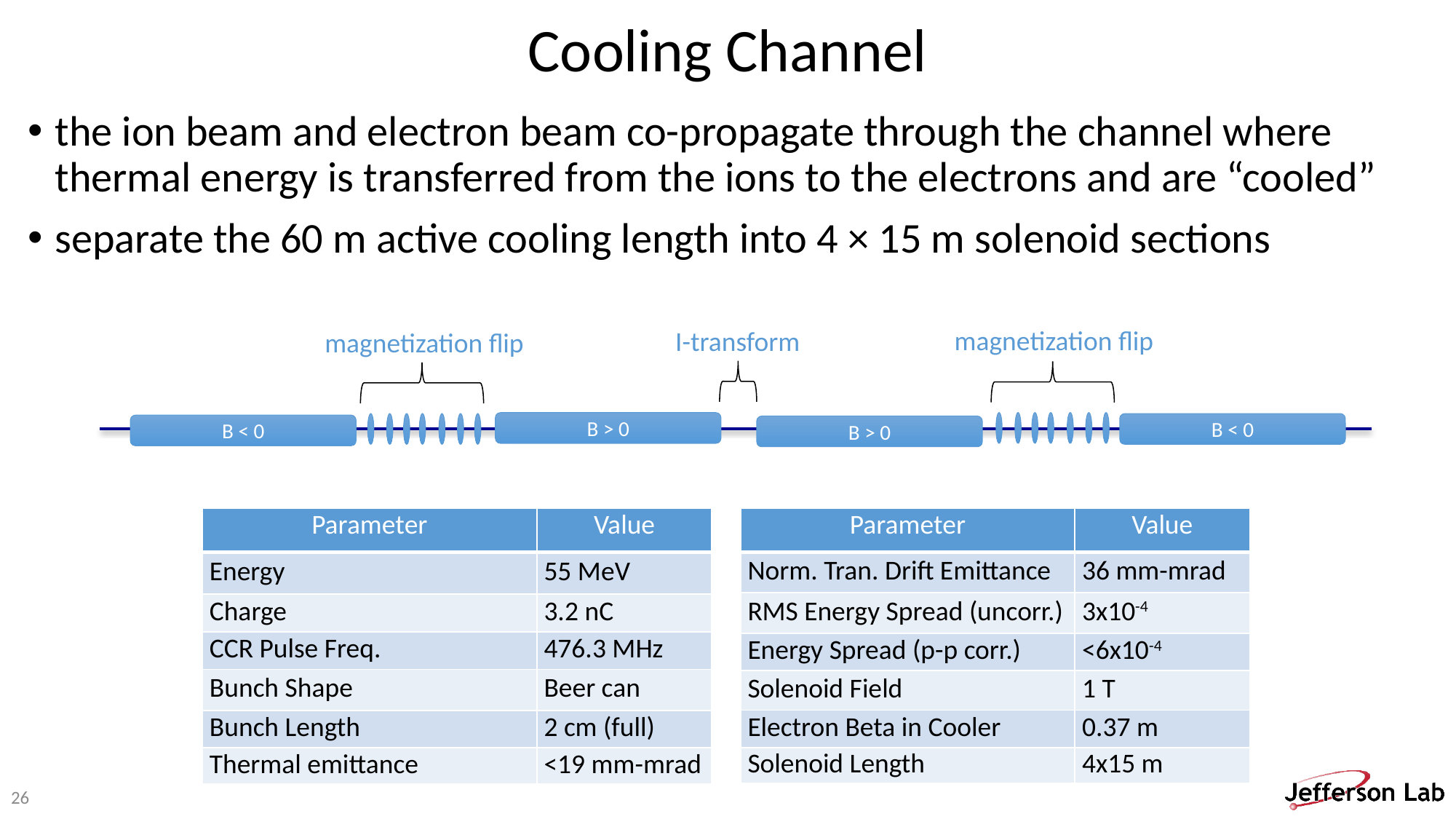

# Cooling Channel
the ion beam and electron beam co-propagate through the channel where thermal energy is transferred from the ions to the electrons and are “cooled”
separate the 60 m active cooling length into 4 × 15 m solenoid sections
magnetization flip
magnetization flip

B > 0
B < 0
B < 0
B > 0
I-transform

| Parameter | Value |
| --- | --- |
| Norm. Tran. Drift Emittance | 36 mm-mrad |
| RMS Energy Spread (uncorr.) | 3x10-4 |
| Energy Spread (p-p corr.) | <6x10-4 |
| Solenoid Field | 1 T |
| Electron Beta in Cooler | 0.37 m |
| Solenoid Length | 4x15 m |
| Parameter | Value |
| --- | --- |
| Energy | 55 MeV |
| Charge | 3.2 nC |
| CCR Pulse Freq. | 476.3 MHz |
| Bunch Shape | Beer can |
| Bunch Length | 2 cm (full) |
| Thermal emittance | <19 mm-mrad |
26